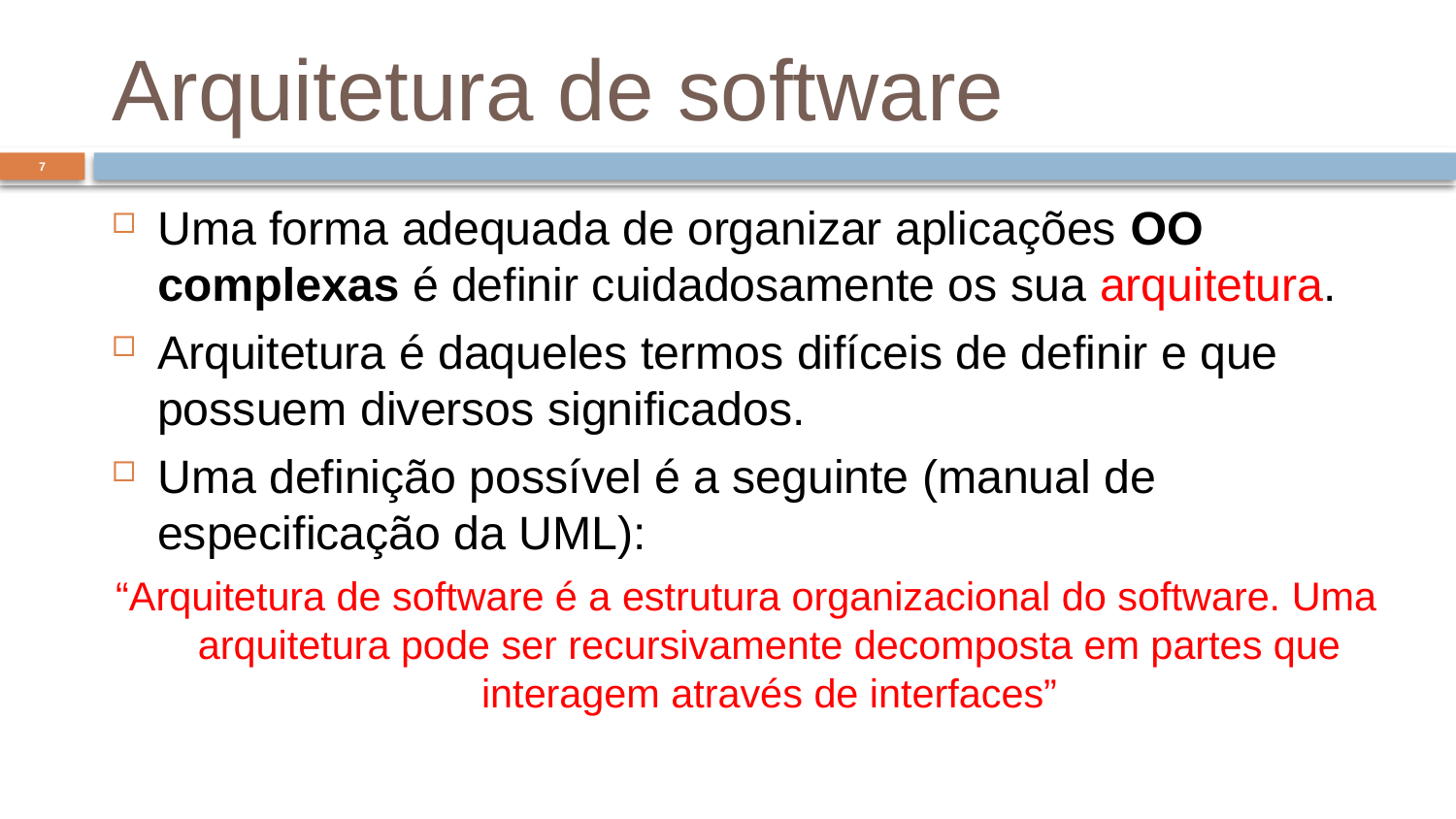

# Arquitetura de software
7
Uma forma adequada de organizar aplicações OO complexas é definir cuidadosamente os sua arquitetura.
Arquitetura é daqueles termos difíceis de definir e que possuem diversos significados.
Uma definição possível é a seguinte (manual de especificação da UML):
“Arquitetura de software é a estrutura organizacional do software. Uma arquitetura pode ser recursivamente decomposta em partes que interagem através de interfaces”